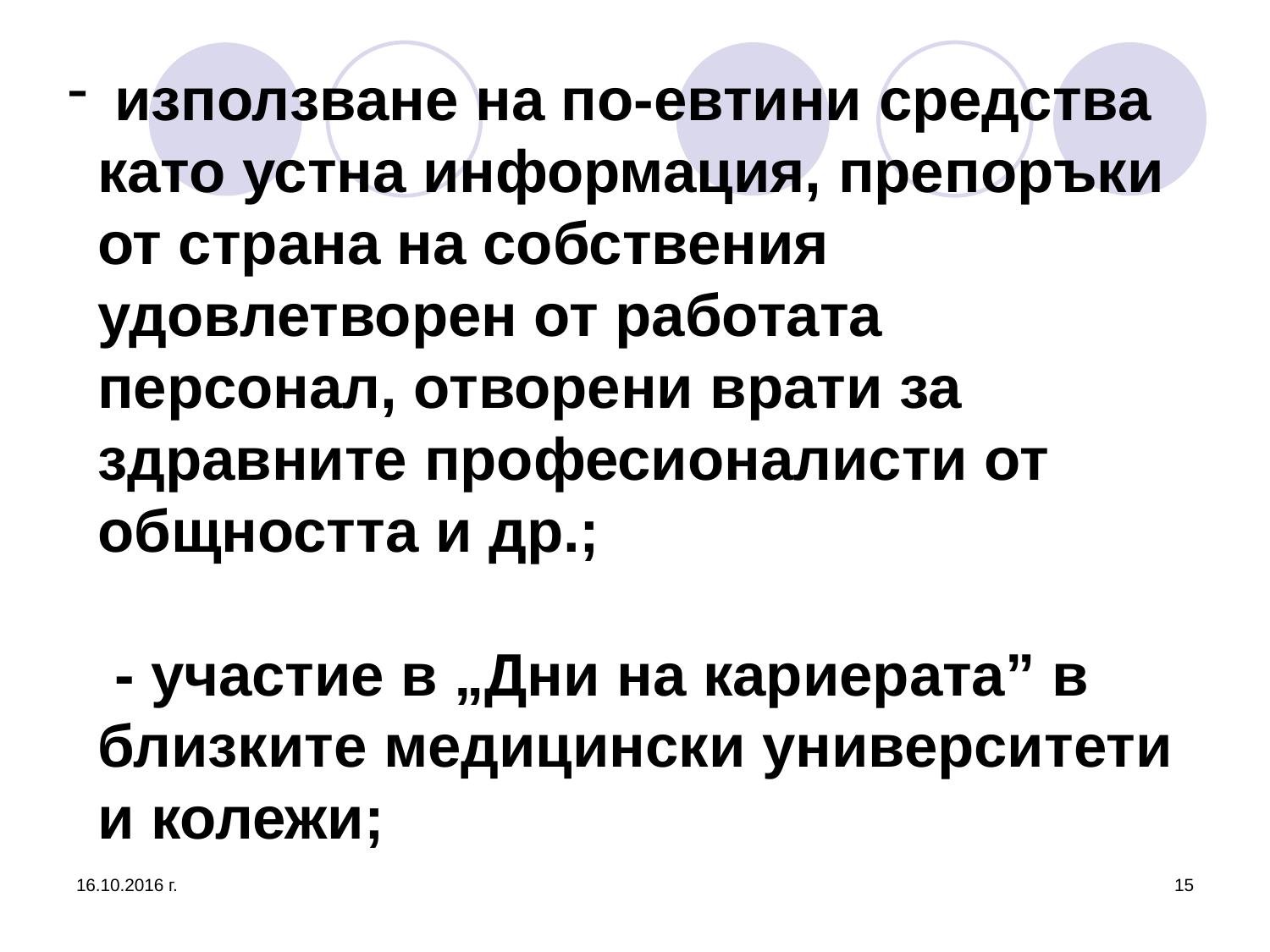

# използване на по-евтини средства като устна информация, препоръки от страна на собствения удовлетворен от работата персонал, отворени врати за здравните професионалисти от общността и др.; - участие в „Дни на кариерата” в близките медицински университети и колежи;
16.10.2016 г.
15